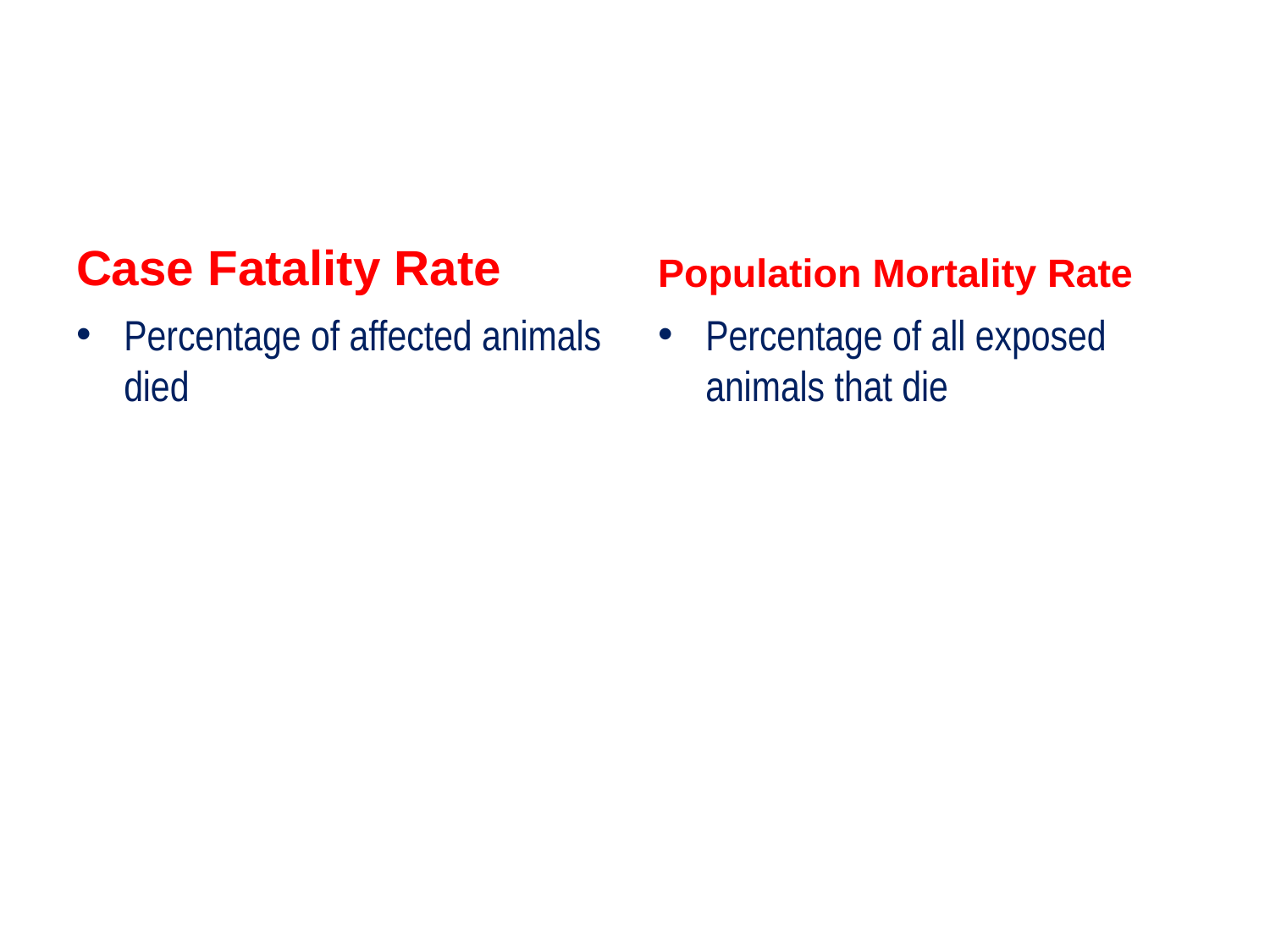

Case Fatality Rate
Population Mortality Rate
Percentage of affected animals died
Percentage of all exposed animals that die